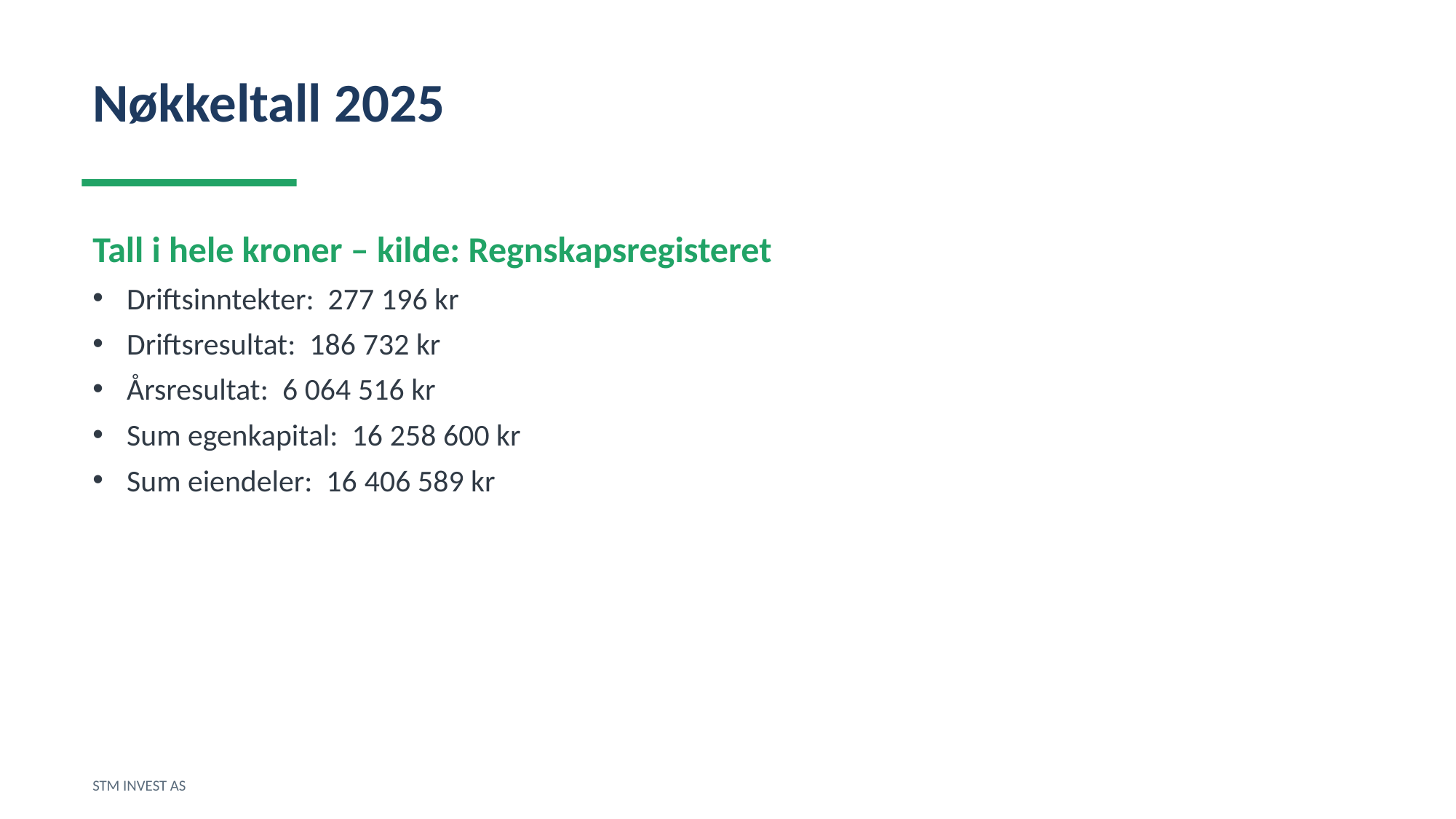

Nøkkeltall 2025

Tall i hele kroner – kilde: Regnskapsregisteret
Driftsinntekter:  277 196 kr
Driftsresultat:  186 732 kr
Årsresultat:  6 064 516 kr
Sum egenkapital:  16 258 600 kr
Sum eiendeler:  16 406 589 kr
STM INVEST AS